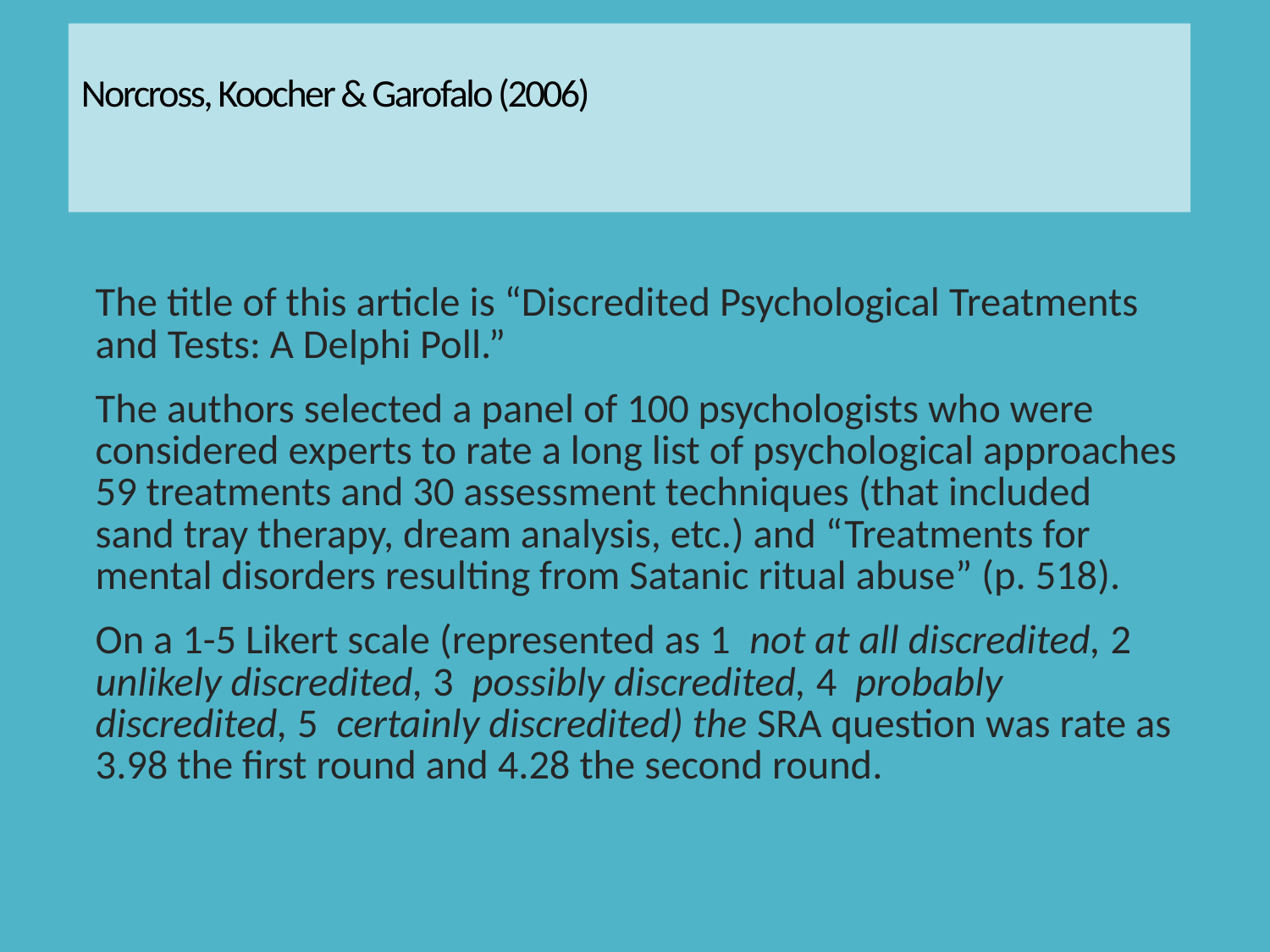

# Norcross, Koocher & Garofalo (2006)
The title of this article is “Discredited Psychological Treatments and Tests: A Delphi Poll.”
The authors selected a panel of 100 psychologists who were considered experts to rate a long list of psychological approaches 59 treatments and 30 assessment techniques (that included sand tray therapy, dream analysis, etc.) and “Treatments for mental disorders resulting from Satanic ritual abuse” (p. 518).
On a 1-5 Likert scale (represented as 1  not at all discredited, 2  unlikely discredited, 3  possibly discredited, 4  probably discredited, 5  certainly discredited) the SRA question was rate as 3.98 the first round and 4.28 the second round.